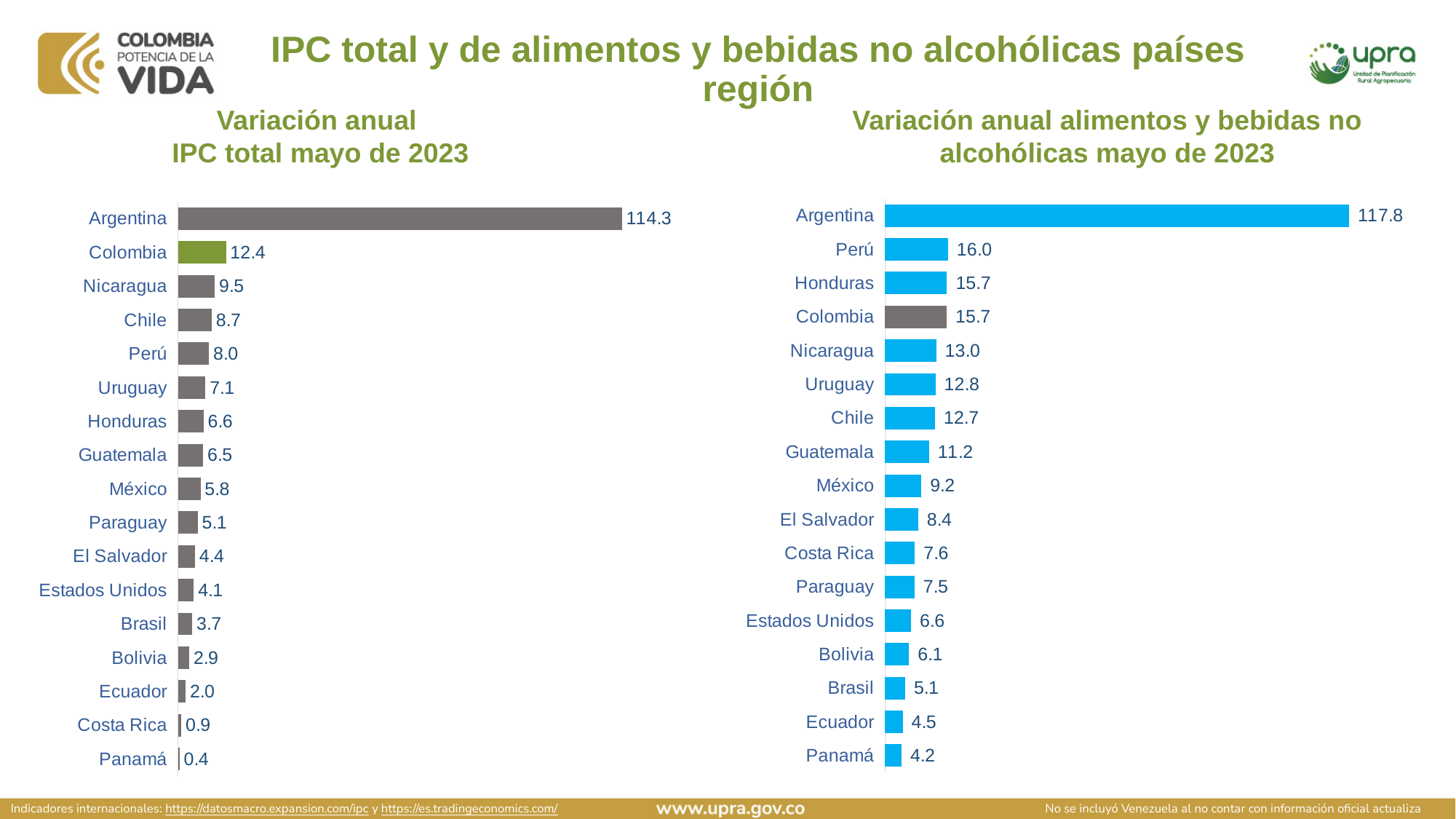

# IPC total y de alimentos y bebidas no alcohólicas países región
Variación anual alimentos y bebidas no alcohólicas mayo de 2023
Variación anual
IPC total mayo de 2023

### Chart

| Category | IPC alimentos |
|---|---|
| Panamá | 4.2 |
| Ecuador | 4.5 |
| Brasil | 5.1 |
| Bolivia | 6.1 |
| Estados Unidos | 6.6 |
| Paraguay | 7.5 |
| Costa Rica | 7.55 |
| El Salvador | 8.4 |
| México | 9.2 |
| Guatemala | 11.2 |
| Chile | 12.7 |
| Uruguay | 12.8 |
| Nicaragua | 13.0 |
| Colombia | 15.66 |
| Honduras | 15.72 |
| Perú | 16.01 |
| Argentina | 117.8 |

### Chart

| Category | IPC |
|---|---|
| Panamá | 0.4 |
| Costa Rica | 0.88 |
| Ecuador | 2.0 |
| Bolivia | 2.9 |
| Brasil | 3.7 |
| Estados Unidos | 4.1 |
| El Salvador | 4.4 |
| Paraguay | 5.1 |
| México | 5.8 |
| Guatemala | 6.5 |
| Honduras | 6.58 |
| Uruguay | 7.1 |
| Perú | 7.99 |
| Chile | 8.7 |
| Nicaragua | 9.5 |
| Colombia | 12.36 |
| Argentina | 114.3 |
Indicadores internacionales: https://datosmacro.expansion.com/ipc y https://es.tradingeconomics.com/
No se incluyó Venezuela al no contar con información oficial actualiza